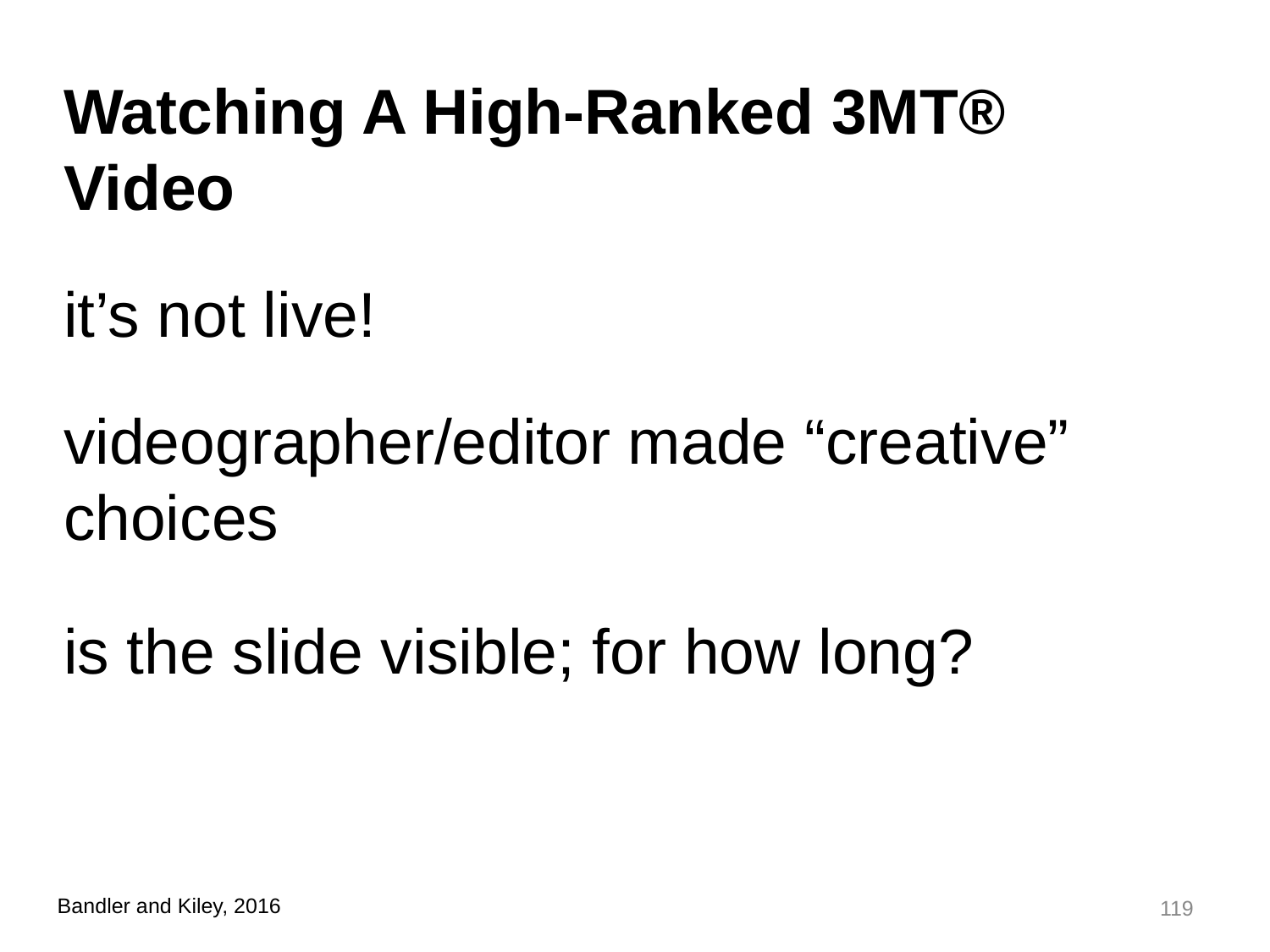

Watching A High-Ranked 3MT® Video

it’s not live!

videographer/editor made “creative” choices

is the slide visible; for how long?
119
Bandler and Kiley, 2016